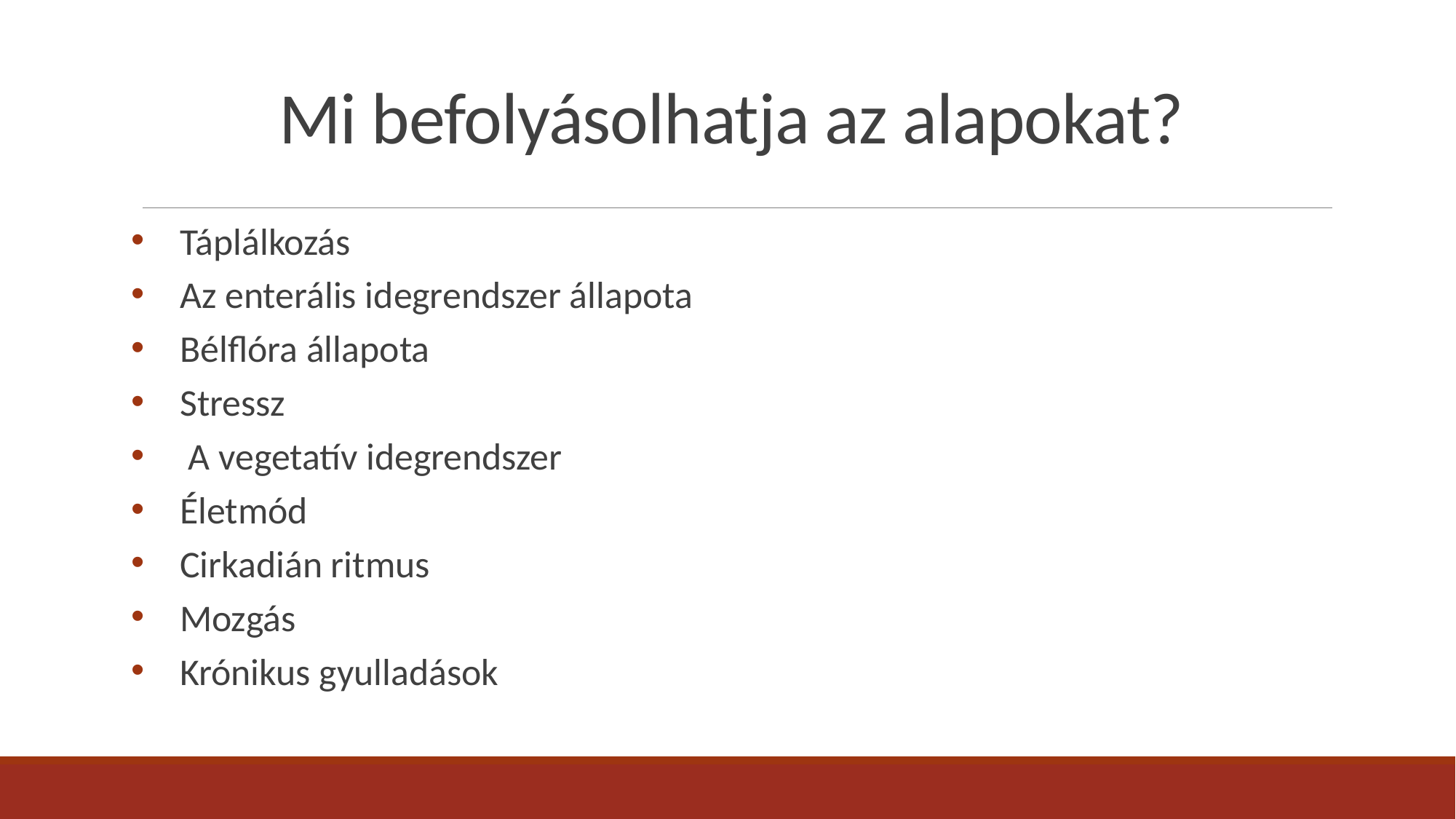

# Mi befolyásolhatja az alapokat?
Táplálkozás
Az enterális idegrendszer állapota
Bélflóra állapota
Stressz
 A vegetatív idegrendszer
Életmód
Cirkadián ritmus
Mozgás
Krónikus gyulladások